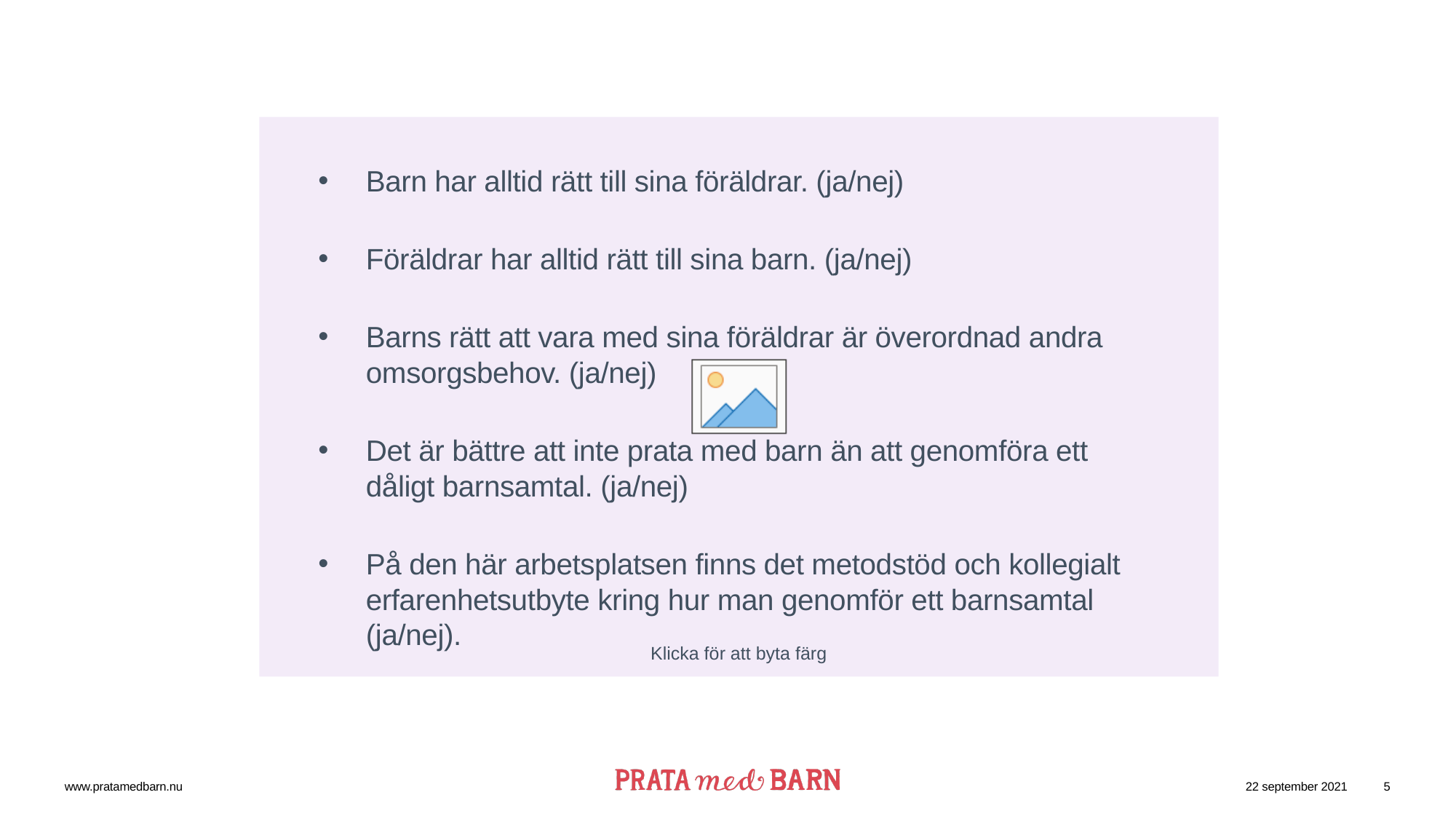

Barn har alltid rätt till sina föräldrar. (ja/nej)
Föräldrar har alltid rätt till sina barn. (ja/nej)
Barns rätt att vara med sina föräldrar är överordnad andra omsorgsbehov. (ja/nej)
Det är bättre att inte prata med barn än att genomföra ett dåligt barnsamtal. (ja/nej)
På den här arbetsplatsen finns det metodstöd och kollegialt erfarenhetsutbyte kring hur man genomför ett barnsamtal (ja/nej).

www.pratamedbarn.nu
22 september 2021
5